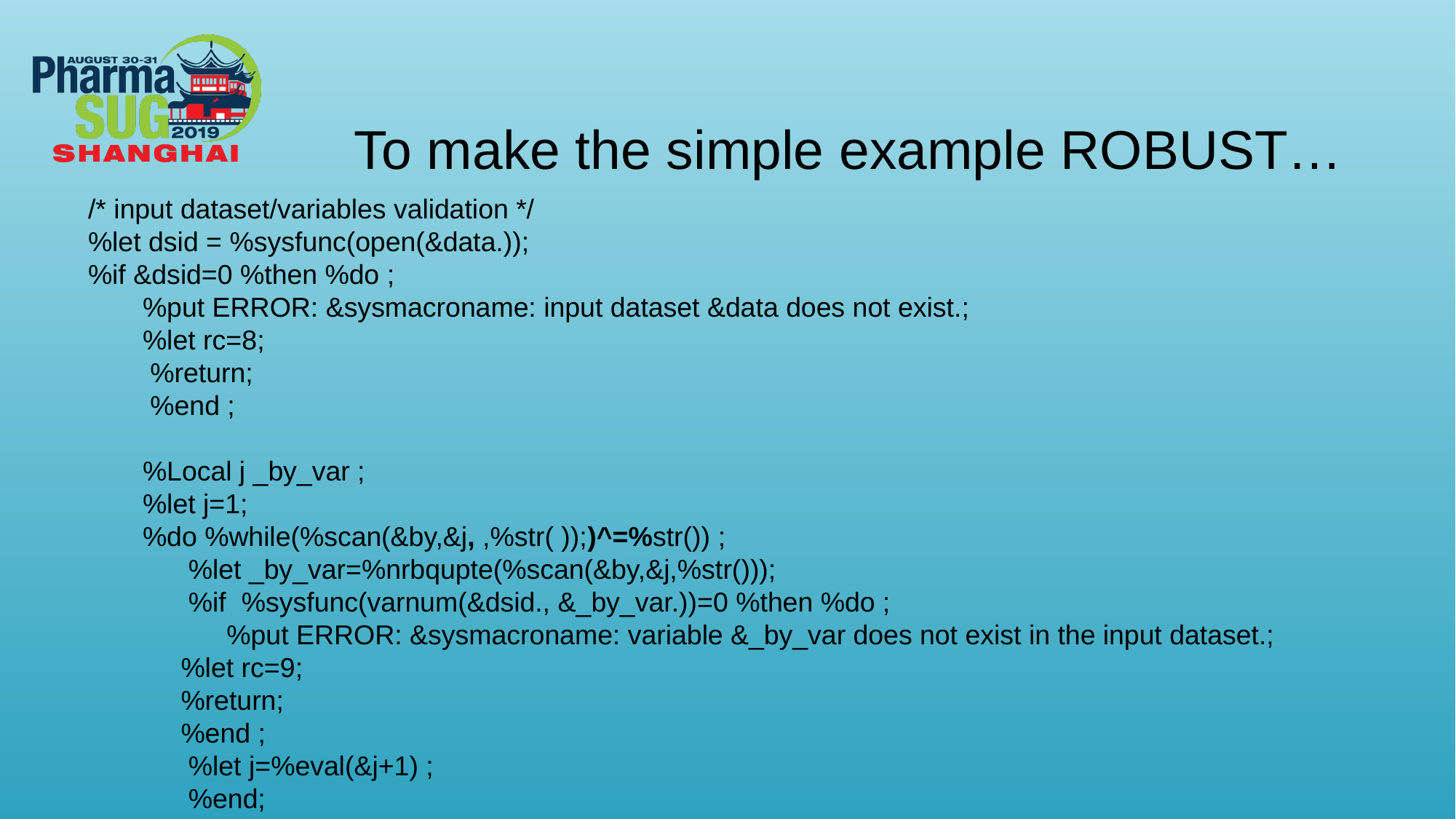

To make the simple example ROBUST…
/* input dataset/variables validation */
%let dsid = %sysfunc(open(&data.));
%if &dsid=0 %then %do ;
%put ERROR: &sysmacroname: input dataset &data does not exist.;
%let rc=8;
 %return;
 %end ;

%Local j _by_var ;
%let j=1;
%do %while(%scan(&by,&j, ,%str( ));)^=%str()) ;
      %let _by_var=%nrbqupte(%scan(&by,&j,%str()));
      %if  %sysfunc(varnum(&dsid., &_by_var.))=0 %then %do ;
           %put ERROR: &sysmacroname: variable &_by_var does not exist in the input dataset.;
     %let rc=9;
     %return;
     %end ;
      %let j=%eval(&j+1) ;
      %end;